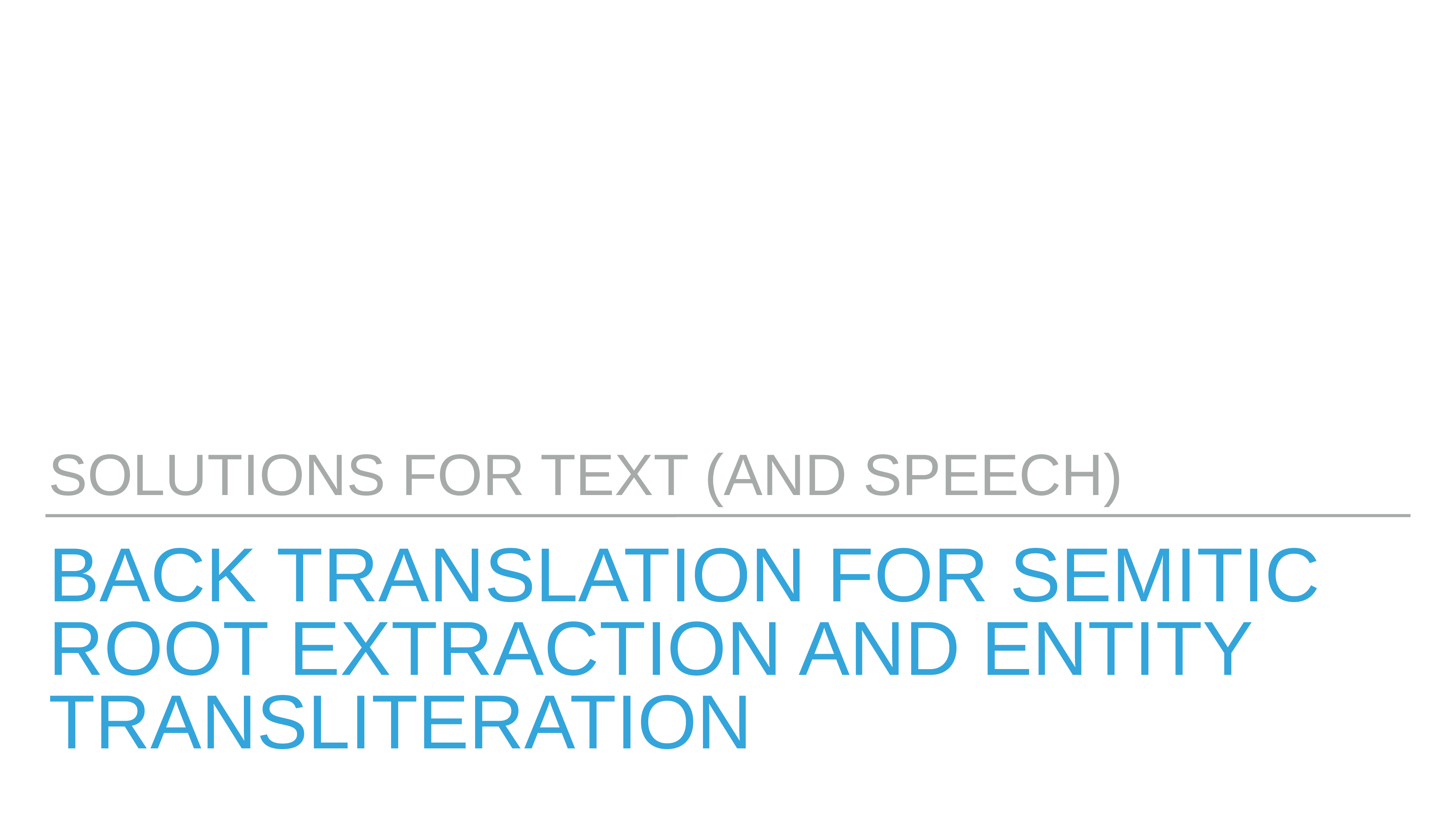

Solutions for text (And speech)
# Back translation for semitic root extraction and entity transliteration